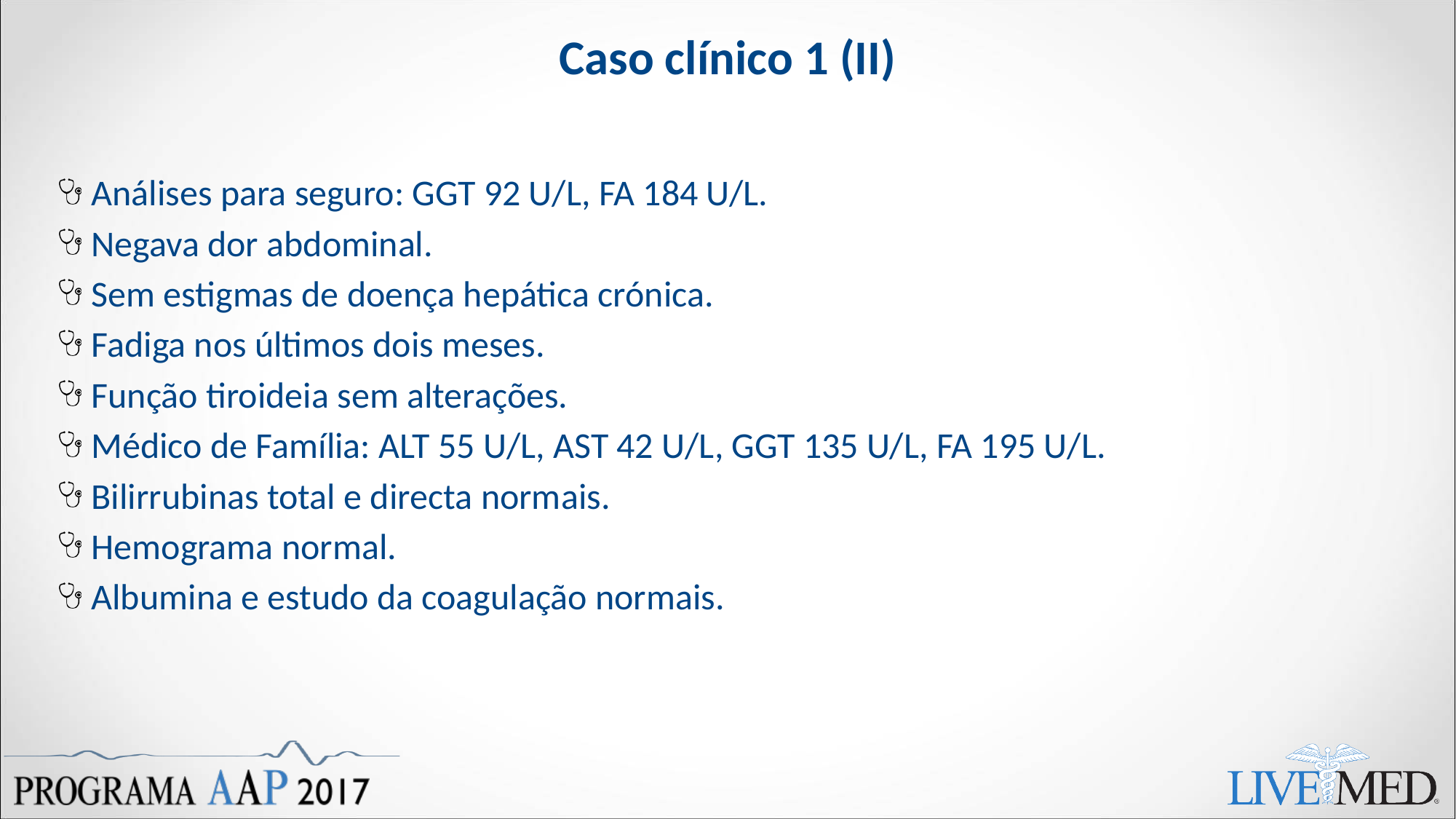

# Caso clínico 1 (II)
 Análises para seguro: GGT 92 U/L, FA 184 U/L.
 Negava dor abdominal.
 Sem estigmas de doença hepática crónica.
 Fadiga nos últimos dois meses.
 Função tiroideia sem alterações.
 Médico de Família: ALT 55 U/L, AST 42 U/L, GGT 135 U/L, FA 195 U/L.
 Bilirrubinas total e directa normais.
 Hemograma normal.
 Albumina e estudo da coagulação normais.